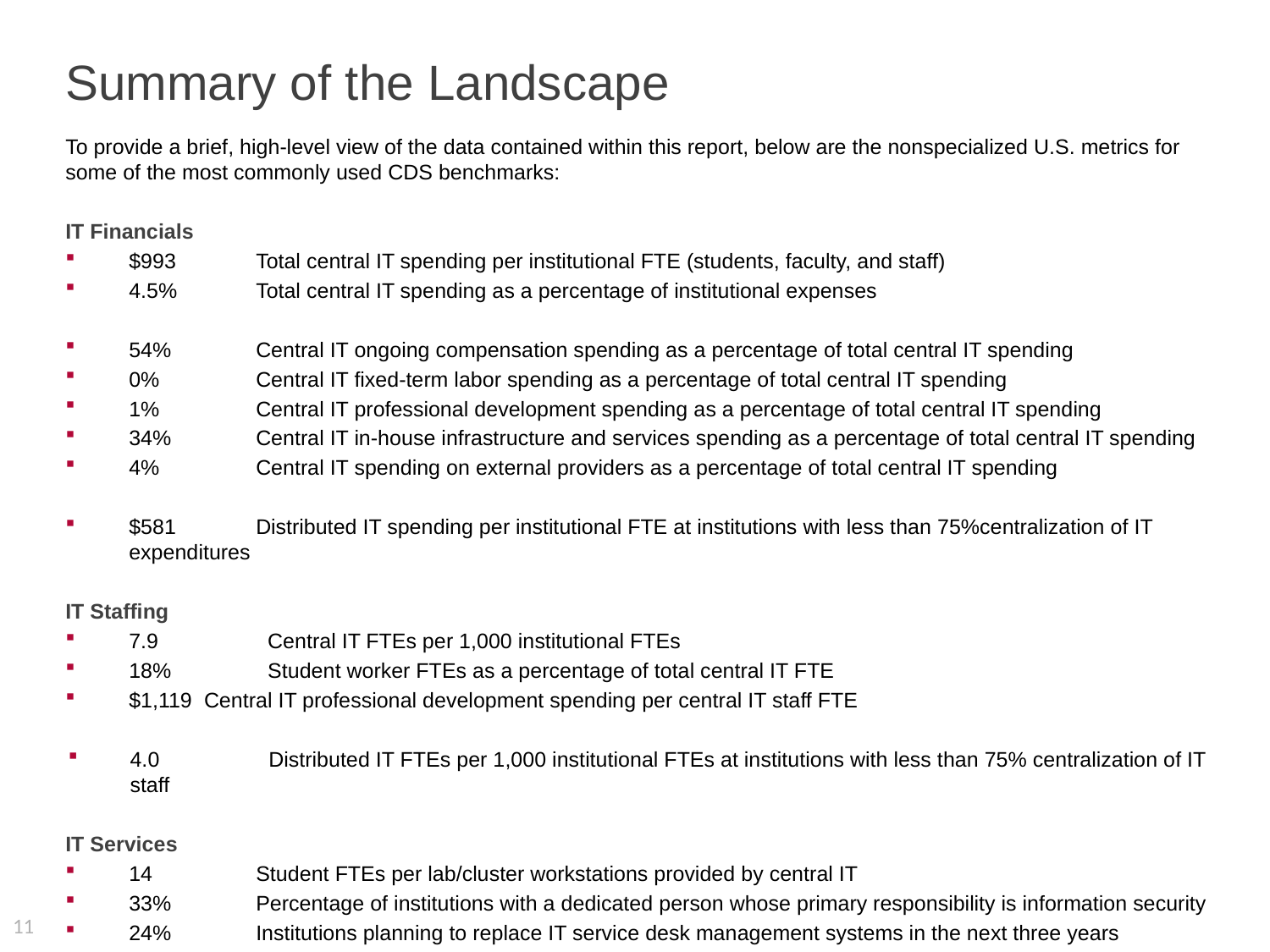

# Summary of the Landscape
To provide a brief, high-level view of the data contained within this report, below are the nonspecialized U.S. metrics for some of the most commonly used CDS benchmarks:

IT Financials
$993 	Total central IT spending per institutional FTE (students, faculty, and staff)
4.5%  	Total central IT spending as a percentage of institutional expenses

54%	Central IT ongoing compensation spending as a percentage of total central IT spending
0%	Central IT fixed-term labor spending as a percentage of total central IT spending
1%	Central IT professional development spending as a percentage of total central IT spending
34%	Central IT in-house infrastructure and services spending as a percentage of total central IT spending
4%	Central IT spending on external providers as a percentage of total central IT spending

$581 	Distributed IT spending per institutional FTE at institutions with less than 75%centralization of IT expenditures

IT Staffing
7.9	  Central IT FTEs per 1,000 institutional FTEs
18%	  Student worker FTEs as a percentage of total central IT FTE
$1,119  Central IT professional development spending per central IT staff FTE

4.0	  Distributed IT FTEs per 1,000 institutional FTEs at institutions with less than 75% centralization of IT staff

IT Services
14	Student FTEs per lab/cluster workstations provided by central IT
33%	Percentage of institutions with a dedicated person whose primary responsibility is information security
24%	Institutions planning to replace IT service desk management systems in the next three years

11